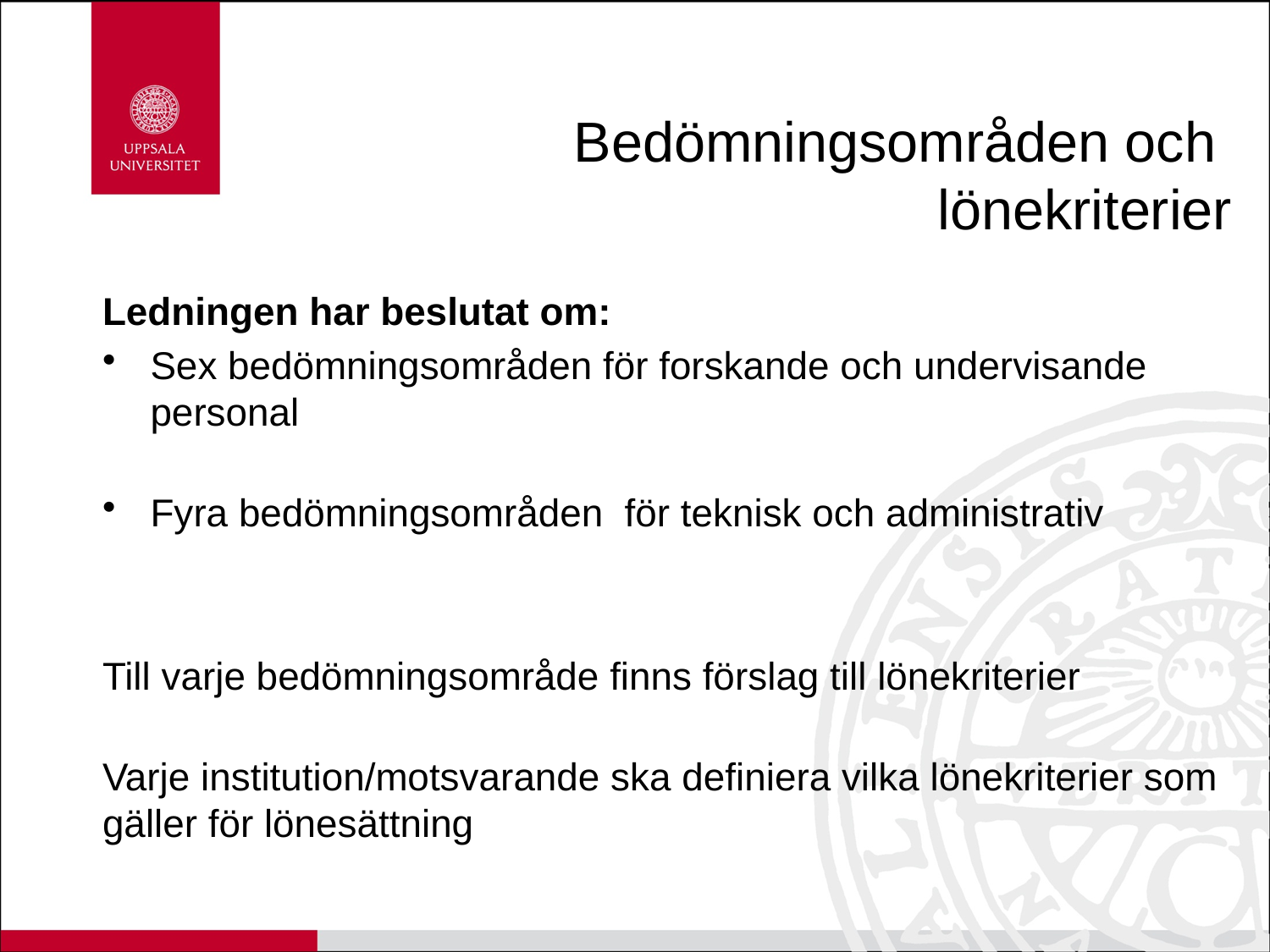

# Bedömningsområden och lönekriterier

Ledningen har beslutat om:
Sex bedömningsområden för forskande och undervisande personal
Fyra bedömningsområden  för teknisk och administrativ

Till varje bedömningsområde finns förslag till lönekriterier
Varje institution/motsvarande ska definiera vilka lönekriterier som gäller för lönesättning